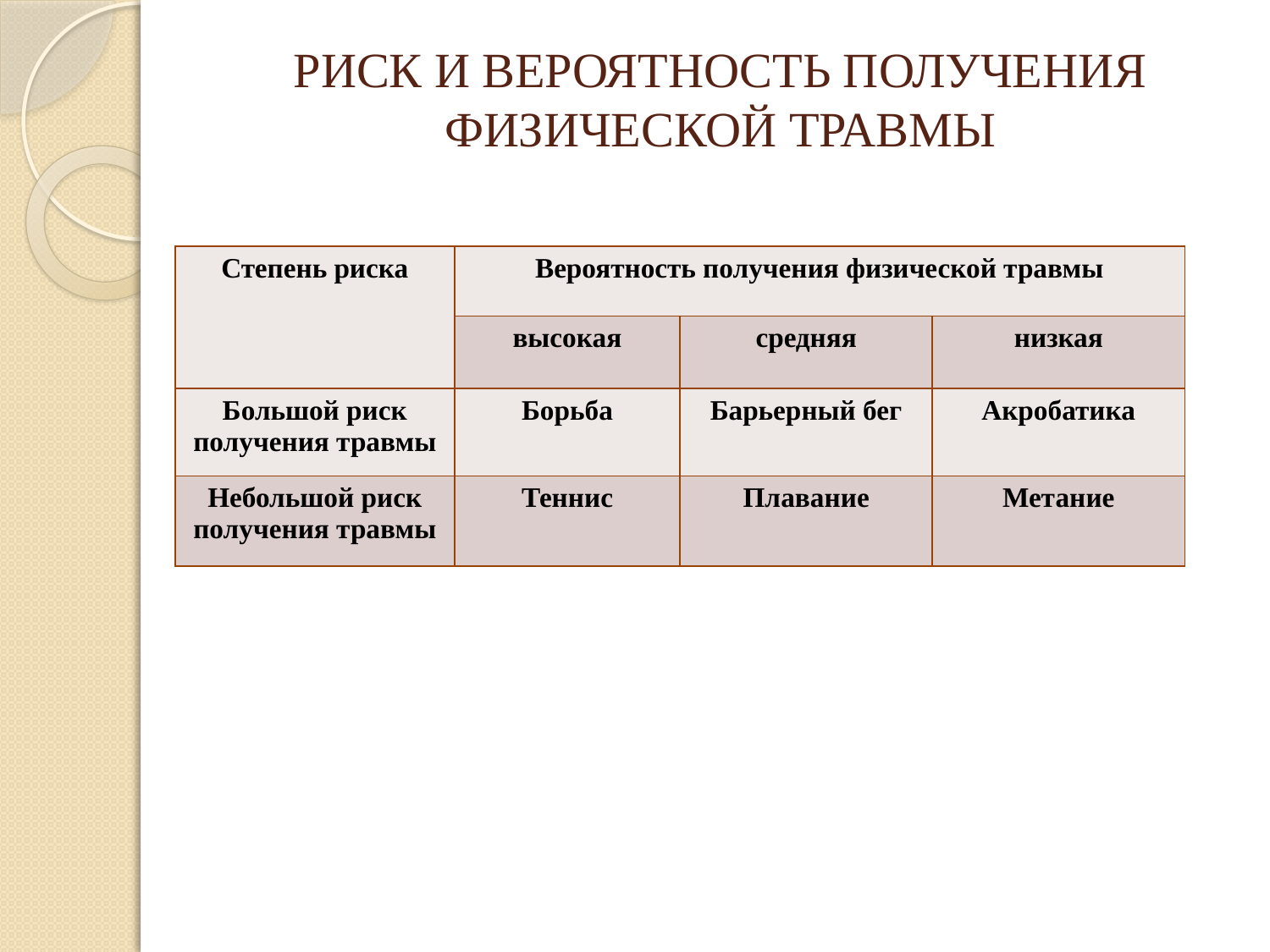

# РИСК И ВЕРОЯТНОСТЬ ПОЛУЧЕНИЯ ФИЗИЧЕСКОЙ ТРАВМЫ
| Степень риска | Вероятность получения физической травмы |  |  |
| --- | --- | --- | --- |
|  | высокая | средняя | низкая |
| Большой риск получения травмы | Борьба | Барьерный бег | Акробатика |
| Небольшой риск получения травмы | Теннис | Плавание | Метание |